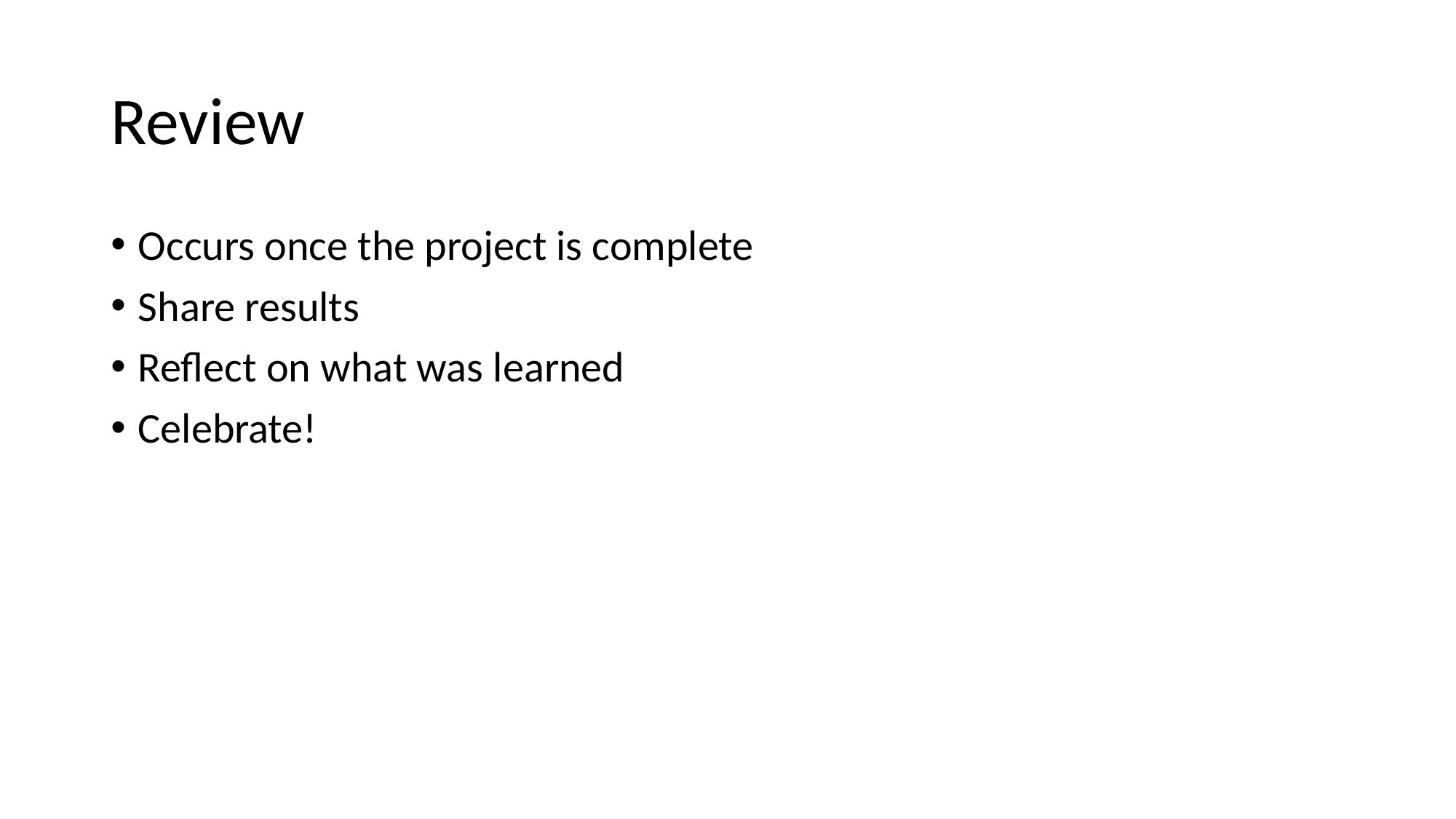

# Review
Occurs once the project is complete
Share results
Reflect on what was learned
Celebrate!